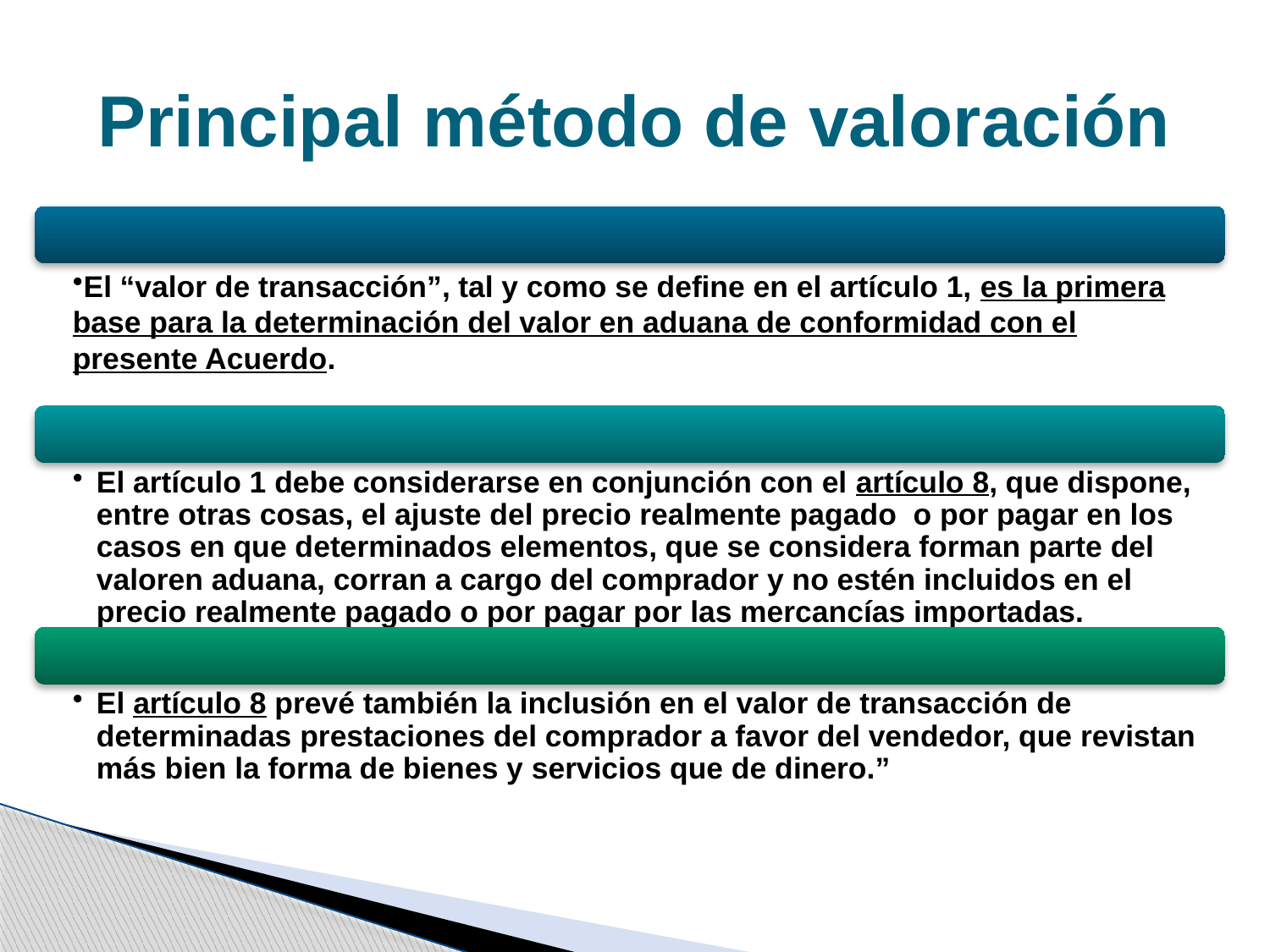

# Principal método de valoración

El “valor de transacción”, tal y como se define en el artículo 1, es la primera base para la determinación del valor en aduana de conformidad con el presente Acuerdo.

El artículo 1 debe considerarse en conjunción con el artículo 8, que dispone, entre otras cosas, el ajuste del precio realmente pagado  o por pagar en los casos en que determinados elementos, que se considera forman parte del valoren aduana, corran a cargo del comprador y no estén incluidos en el precio realmente pagado o por pagar por las mercancías importadas.

El artículo 8 prevé también la inclusión en el valor de transacción de determinadas prestaciones del comprador a favor del vendedor, que revistan más bien la forma de bienes y servicios que de dinero.”